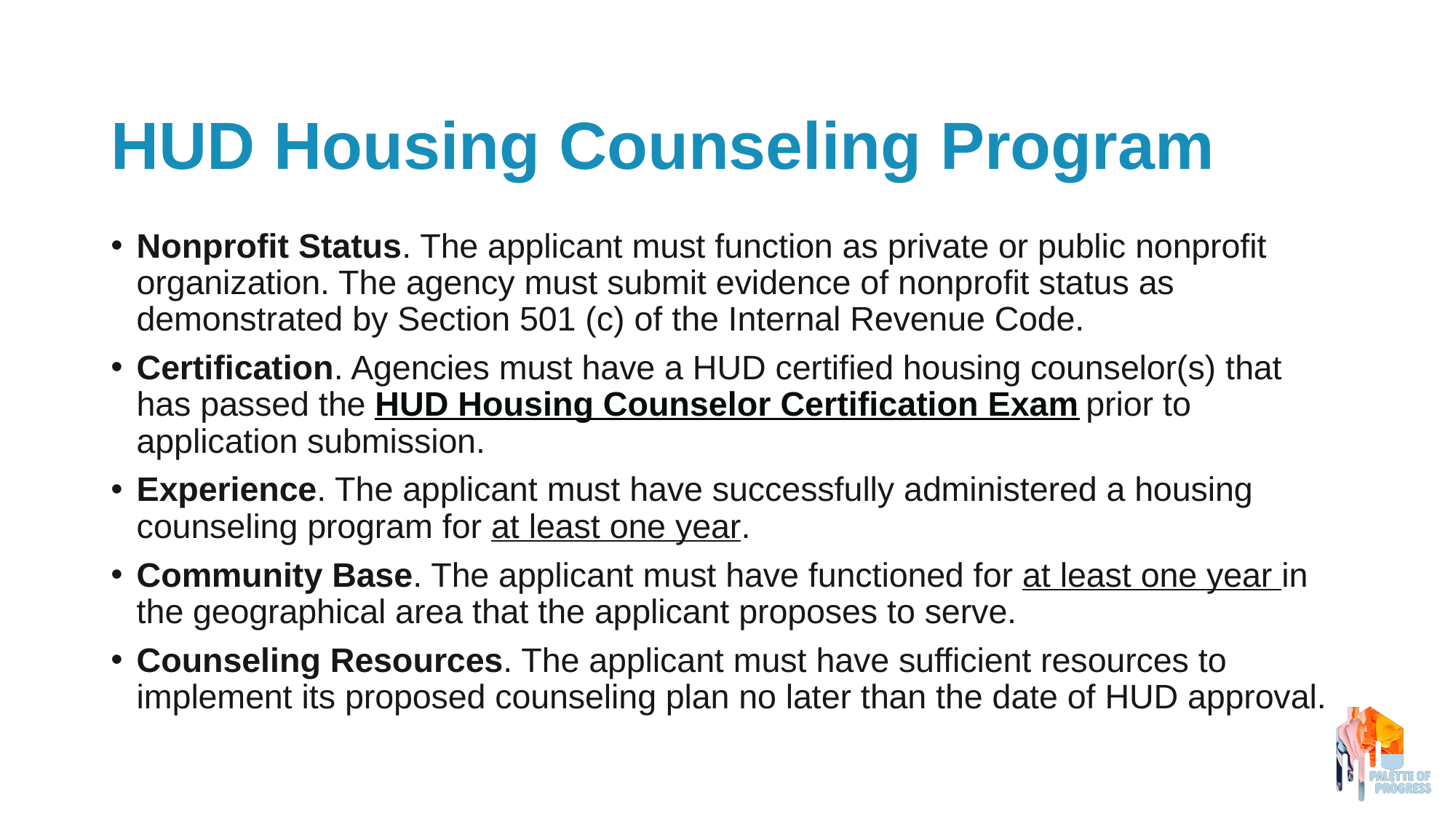

# HUD Housing Counseling Program
Nonprofit Status. The applicant must function as private or public nonprofit organization. The agency must submit evidence of nonprofit status as demonstrated by Section 501 (c) of the Internal Revenue Code.
Certification. Agencies must have a HUD certified housing counselor(s) that has passed the HUD Housing Counselor Certification Exam prior to application submission.
Experience. The applicant must have successfully administered a housing counseling program for at least one year.
Community Base. The applicant must have functioned for at least one year in the geographical area that the applicant proposes to serve.
Counseling Resources. The applicant must have sufficient resources to implement its proposed counseling plan no later than the date of HUD approval.